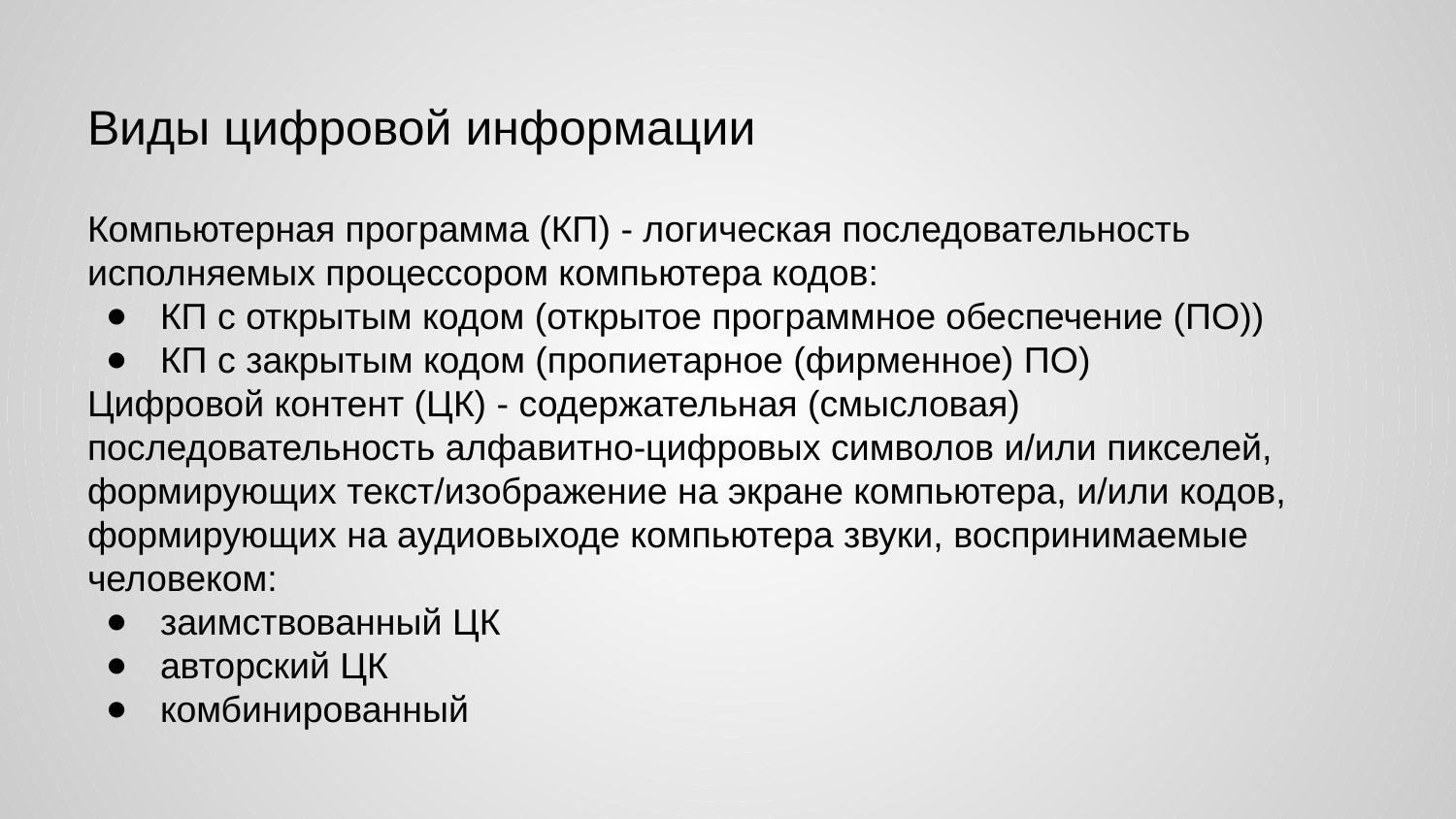

# Виды цифровой информации
Компьютерная программа (КП) - логическая последовательность исполняемых процессором компьютера кодов:
КП с открытым кодом (открытое программное обеспечение (ПО))
КП с закрытым кодом (пропиетарное (фирменное) ПО)
Цифровой контент (ЦК) - содержательная (смысловая) последовательность алфавитно-цифровых символов и/или пикселей, формирующих текст/изображение на экране компьютера, и/или кодов, формирующих на аудиовыходе компьютера звуки, воспринимаемые человеком:
заимствованный ЦК
авторский ЦК
комбинированный